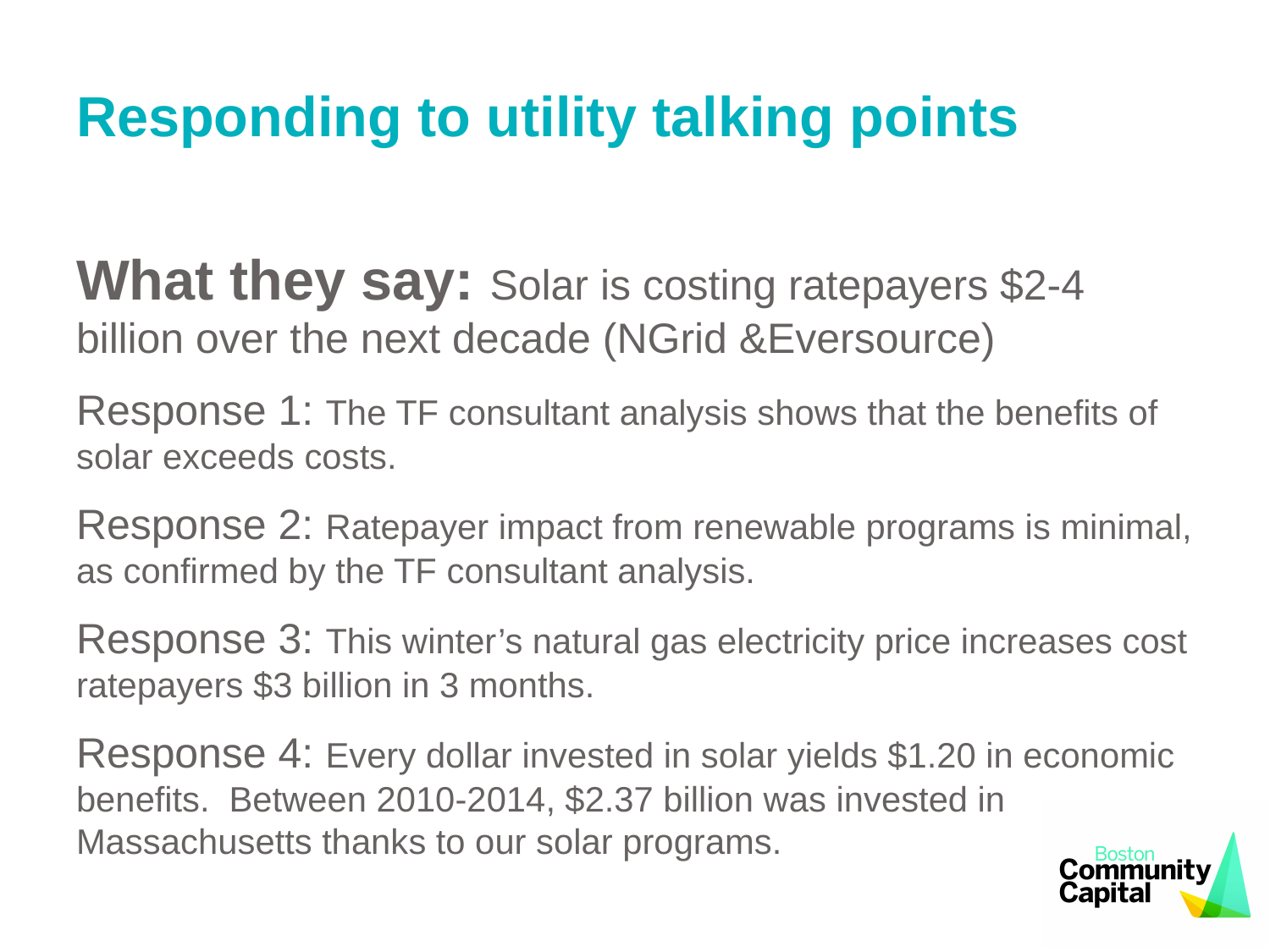

# Responding to utility talking points
What they say: Solar is costing ratepayers $2-4 billion over the next decade (NGrid &Eversource)
Response 1: The TF consultant analysis shows that the benefits of solar exceeds costs.
Response 2: Ratepayer impact from renewable programs is minimal, as confirmed by the TF consultant analysis.
Response 3: This winter’s natural gas electricity price increases cost ratepayers $3 billion in 3 months.
Response 4: Every dollar invested in solar yields $1.20 in economic benefits.  Between 2010-2014, $2.37 billion was invested in Massachusetts thanks to our solar programs.